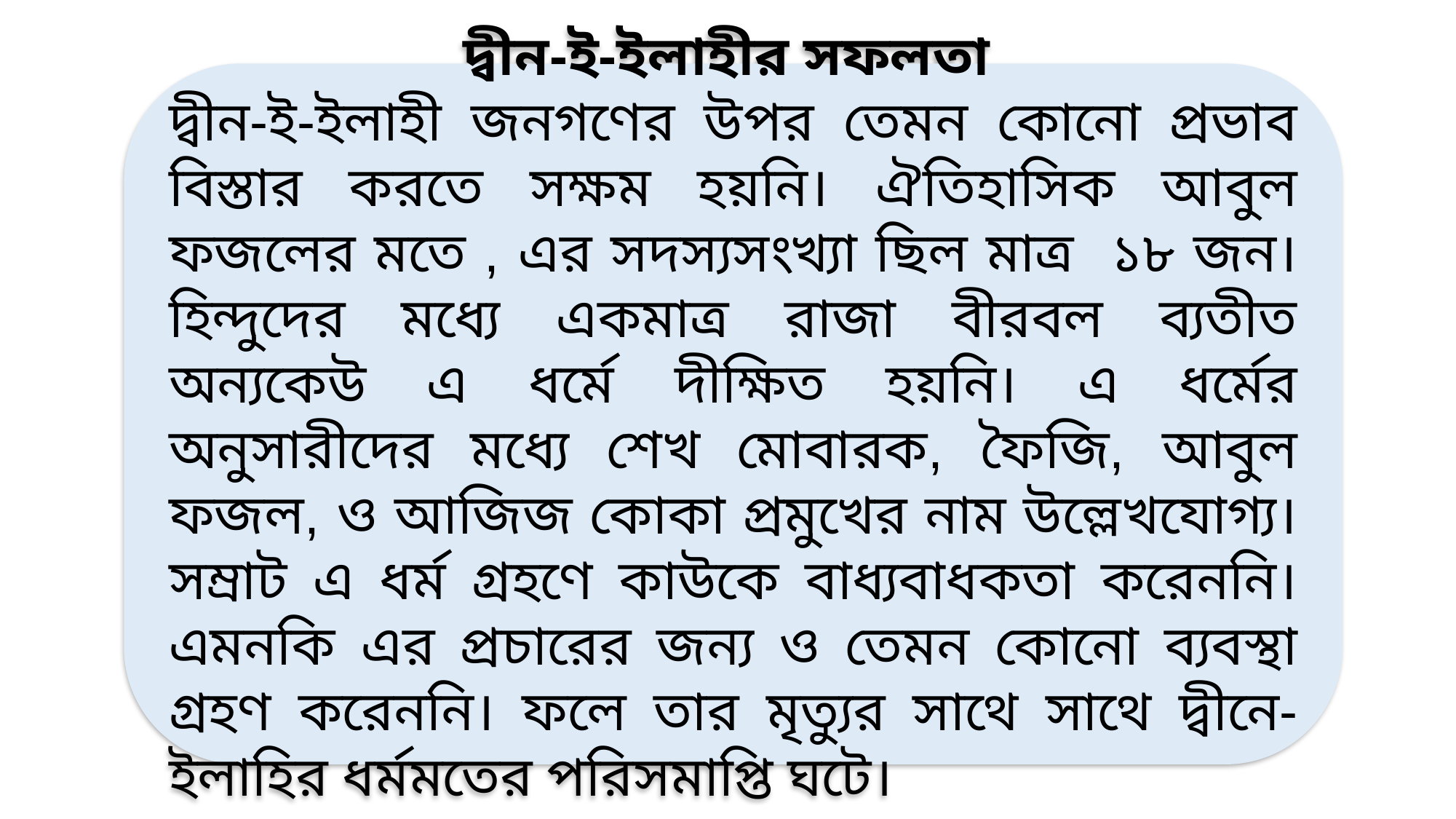

দ্বীন-ই-ইলাহীর সফলতা
দ্বীন-ই-ইলাহী জনগণের উপর তেমন কোনো প্রভাব বিস্তার করতে সক্ষম হয়নি। ঐতিহাসিক আবুল ফজলের মতে , এর সদস্যসংখ্যা ছিল মাত্র  ১৮ জন। হিন্দুদের মধ্যে একমাত্র রাজা বীরবল ব্যতীত অন্যকেউ এ ধর্মে দীক্ষিত হয়নি। এ ধর্মের অনুসারীদের মধ্যে শেখ মোবারক, ফৈজি, আবুল ফজল, ও আজিজ কোকা প্রমুখের নাম উল্লেখযোগ্য। সম্রাট এ ধর্ম গ্রহণে কাউকে বাধ্যবাধকতা করেননি। এমনকি এর প্রচারের জন্য ও তেমন কোনো ব্যবস্থা গ্রহণ করেননি। ফলে তার মৃত্যুর সাথে সাথে দ্বীনে-ইলাহির ধর্মমতের পরিসমাপ্তি ঘটে।